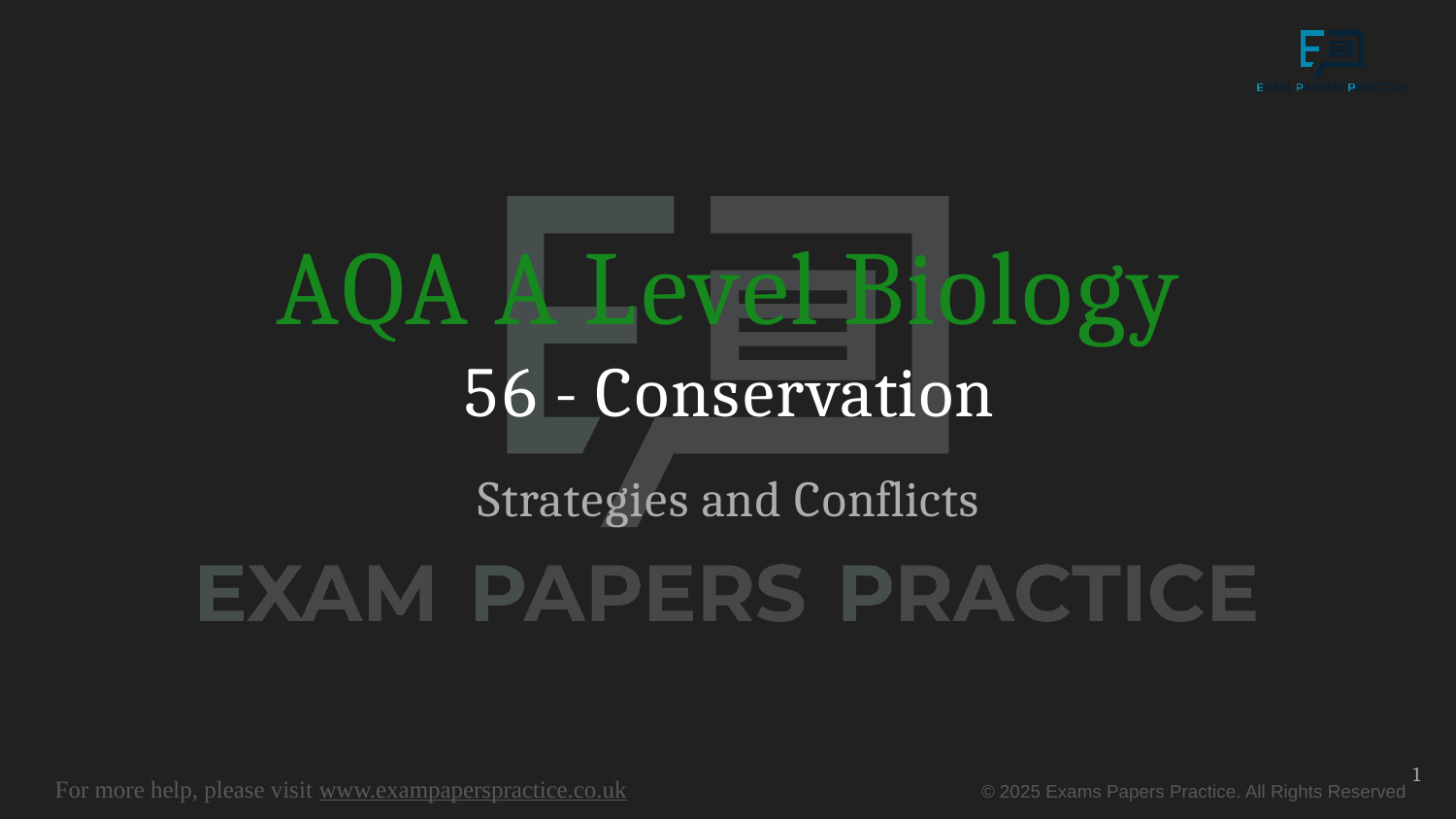

# AQA A Level Biology
56 - Conservation
Strategies and Conflicts
1